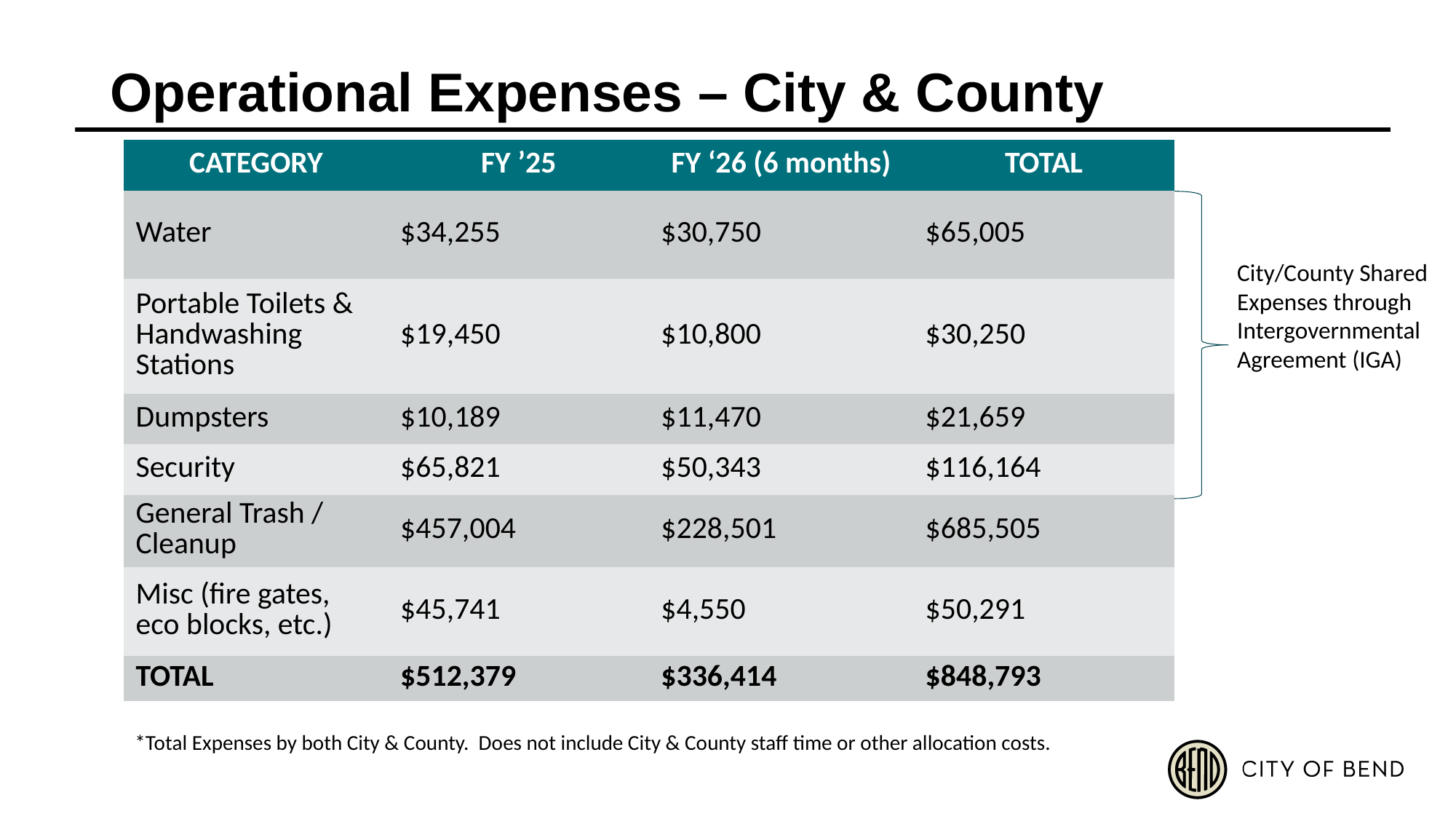

# Operational Expenses – City & County
| CATEGORY | FY ’25 | FY ‘26 (6 months) | TOTAL |
| --- | --- | --- | --- |
| Water | $34,255 | $30,750 | $65,005 |
| Portable Toilets & Handwashing Stations | $19,450 | $10,800 | $30,250 |
| Dumpsters | $10,189 | $11,470 | $21,659 |
| Security | $65,821 | $50,343 | $116,164 |
| General Trash / Cleanup | $457,004 | $228,501 | $685,505 |
| Misc (fire gates, eco blocks, etc.) | $45,741 | $4,550 | $50,291 |
| TOTAL | $512,379 | $336,414 | $848,793 |

City/County Shared Expenses through Intergovernmental Agreement (IGA)
*Total Expenses by both City & County.  Does not include City & County staff time or other allocation costs.